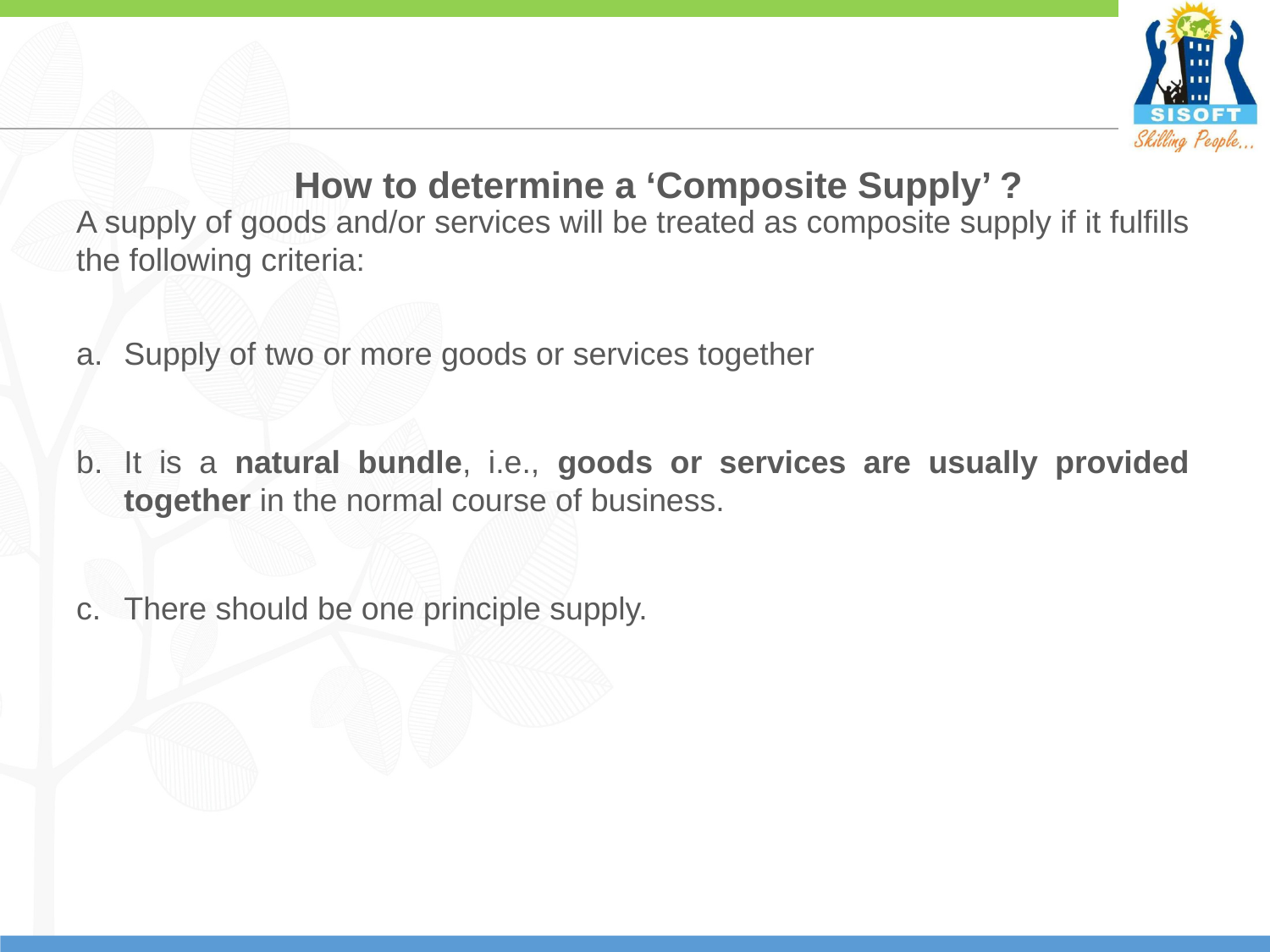

# How to determine a ‘Composite Supply’ ?
A supply of goods and/or services will be treated as composite supply if it fulfills the following criteria:

Supply of two or more goods or services together

It is a natural bundle, i.e., goods or services are usually provided together in the normal course of business.

There should be one principle supply.